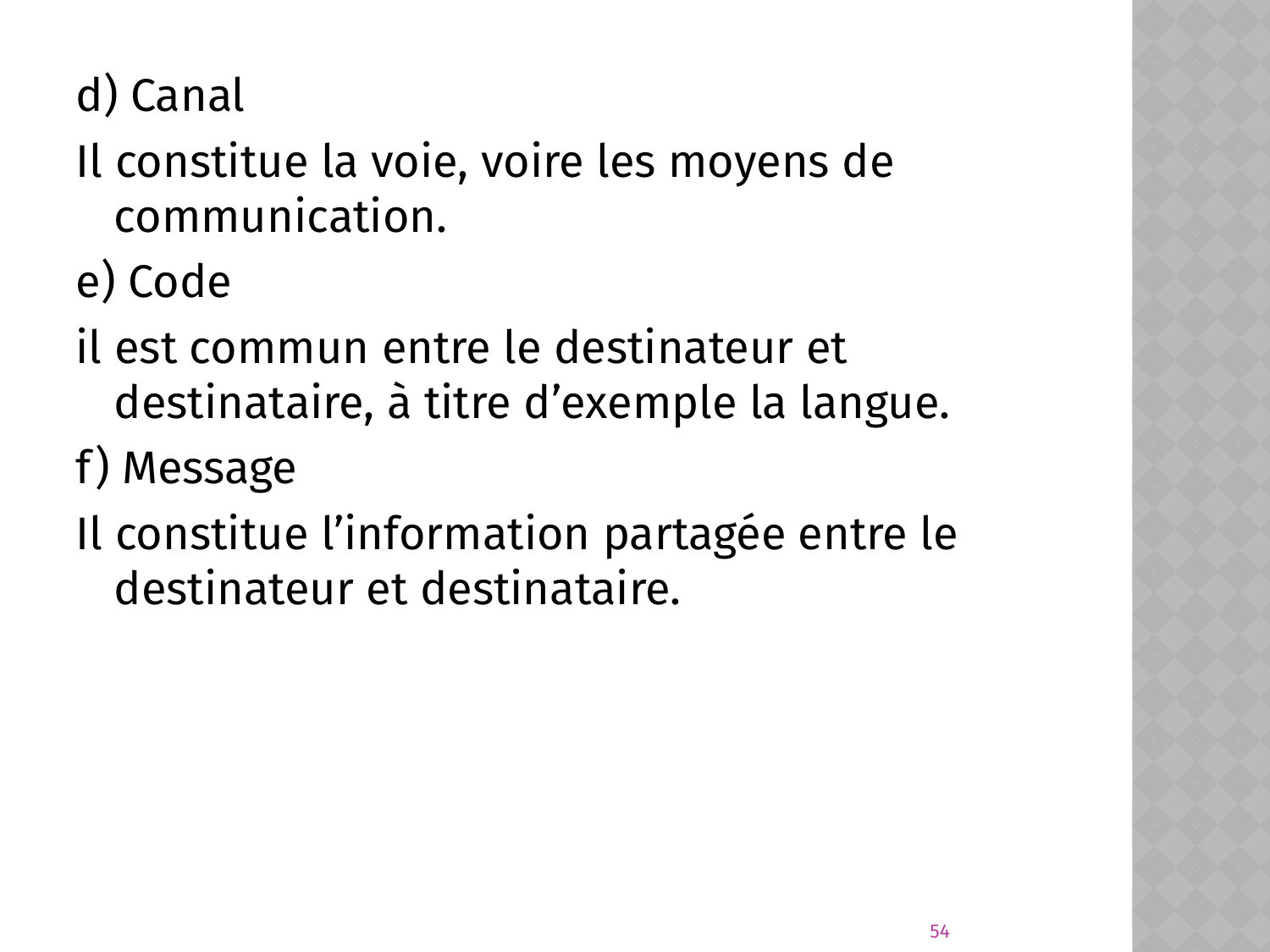

d) Canal
Il constitue la voie, voire les moyens de communication.
e) Code
il est commun entre le destinateur et destinataire, à titre d’exemple la langue.
f) Message
Il constitue l’information partagée entre le destinateur et destinataire.
54